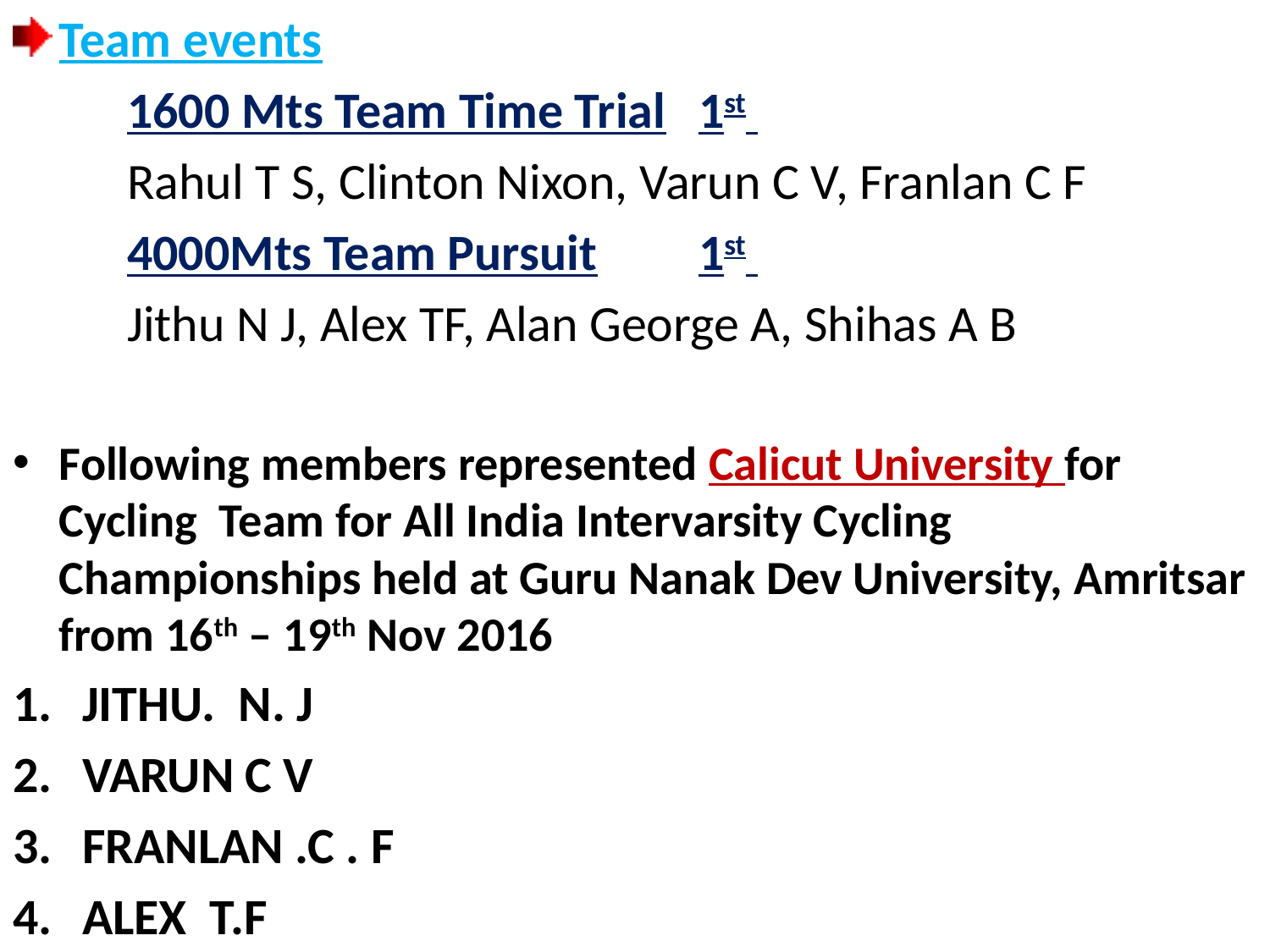

Team events
	1600 Mts Team Time Trial	1st
	Rahul T S, Clinton Nixon, Varun C V, Franlan C F
	4000Mts Team Pursuit	1st
	Jithu N J, Alex TF, Alan George A, Shihas A B

Following members represented Calicut University for Cycling  Team for All India Intervarsity Cycling Championships held at Guru Nanak Dev University, Amritsar from 16th – 19th Nov 2016
JITHU.  N. J
VARUN C V
FRANLAN .C . F
ALEX  T.F